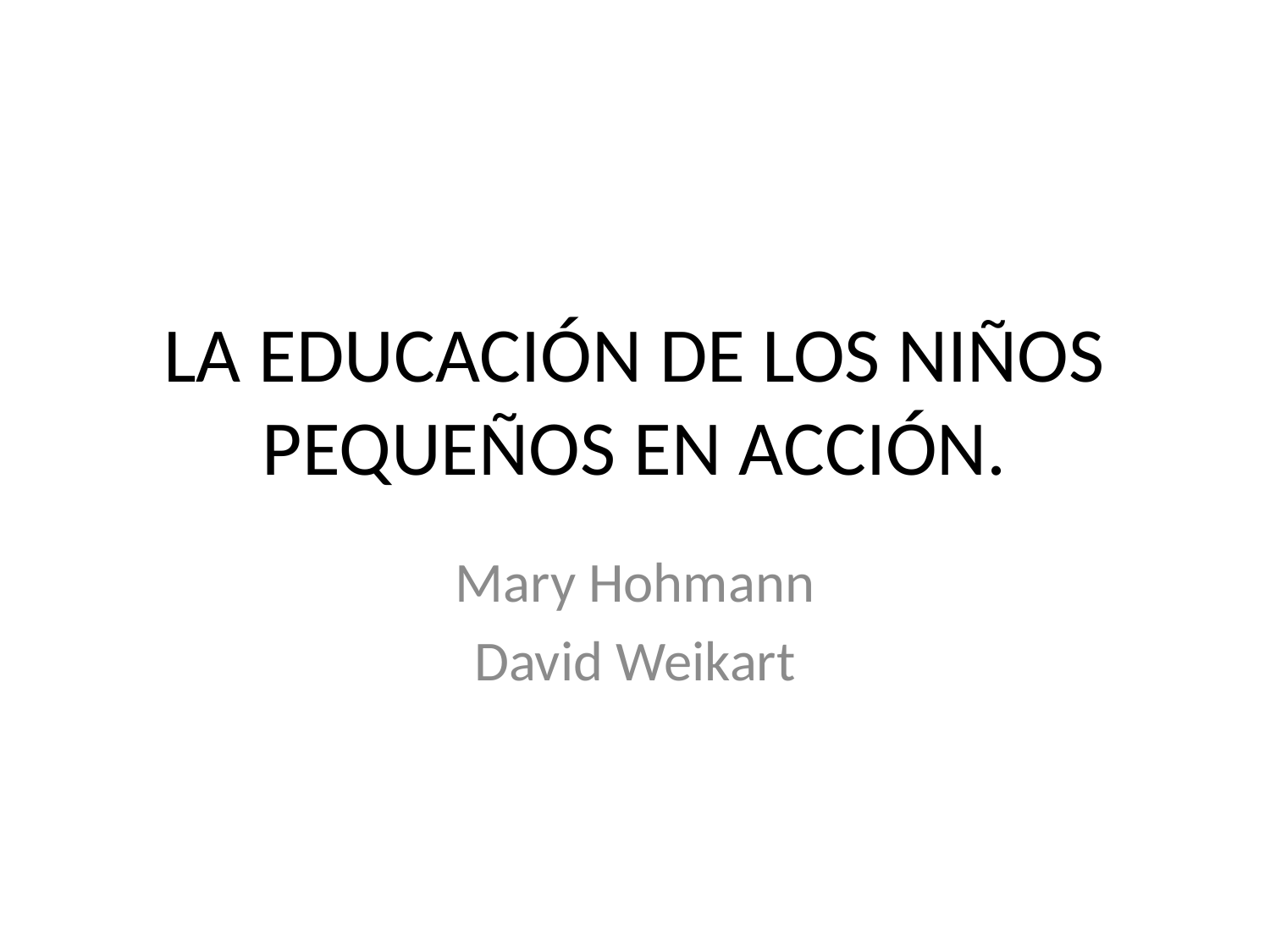

# LA EDUCACIÓN DE LOS NIÑOS PEQUEÑOS EN ACCIÓN.
Mary Hohmann
David Weikart